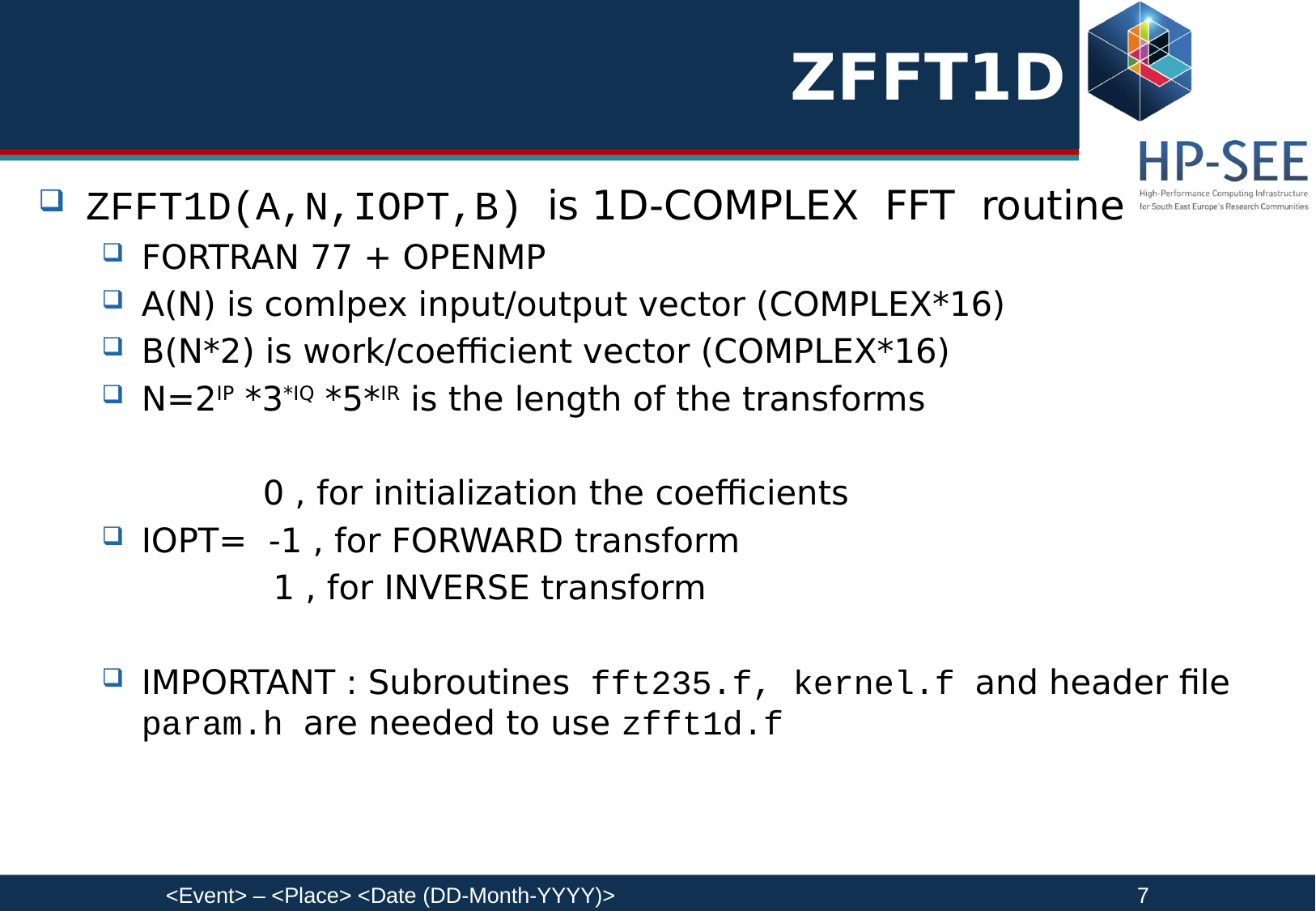

# ZFFT1D
ZFFT1D(A,N,IOPT,B) is 1D-COMPLEX  FFT  routine
FORTRAN 77 + OPENMP
A(N) is comlpex input/output vector (COMPLEX*16)
B(N*2) is work/coefficient vector (COMPLEX*16)
N=2IP *3*IQ *5*IR is the length of the transforms

              	0 , for initialization the coefficients
IOPT=  -1 , for FORWARD transform
                1 , for INVERSE transform

IMPORTANT : Subroutines fft235.f, kernel.f and header file param.h are needed to use zfft1d.f

<Event> – <Place> <Date (DD-Month-YYYY)>					7